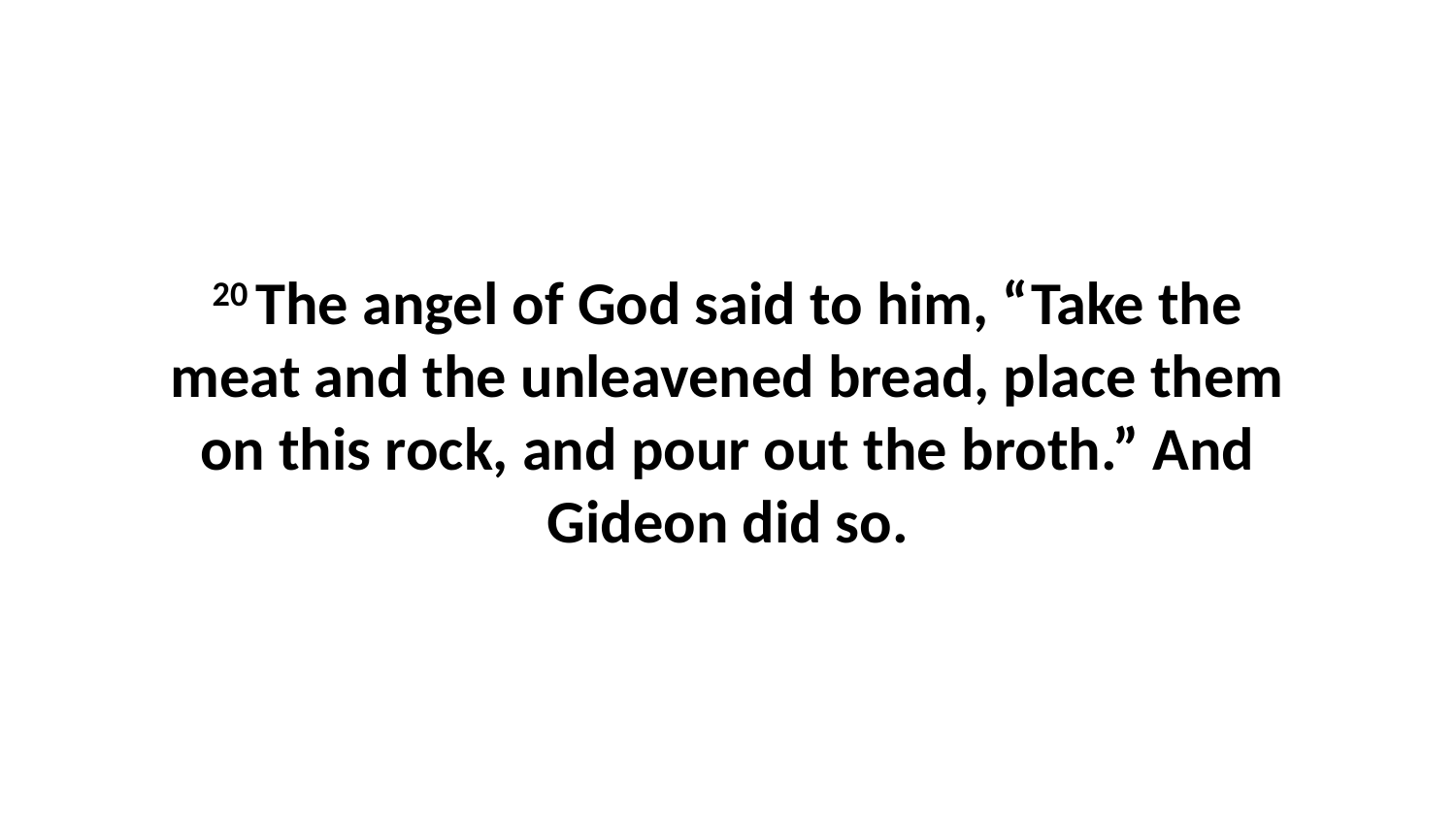

20 The angel of God said to him, “Take the meat and the unleavened bread, place them on this rock, and pour out the broth.” And Gideon did so.